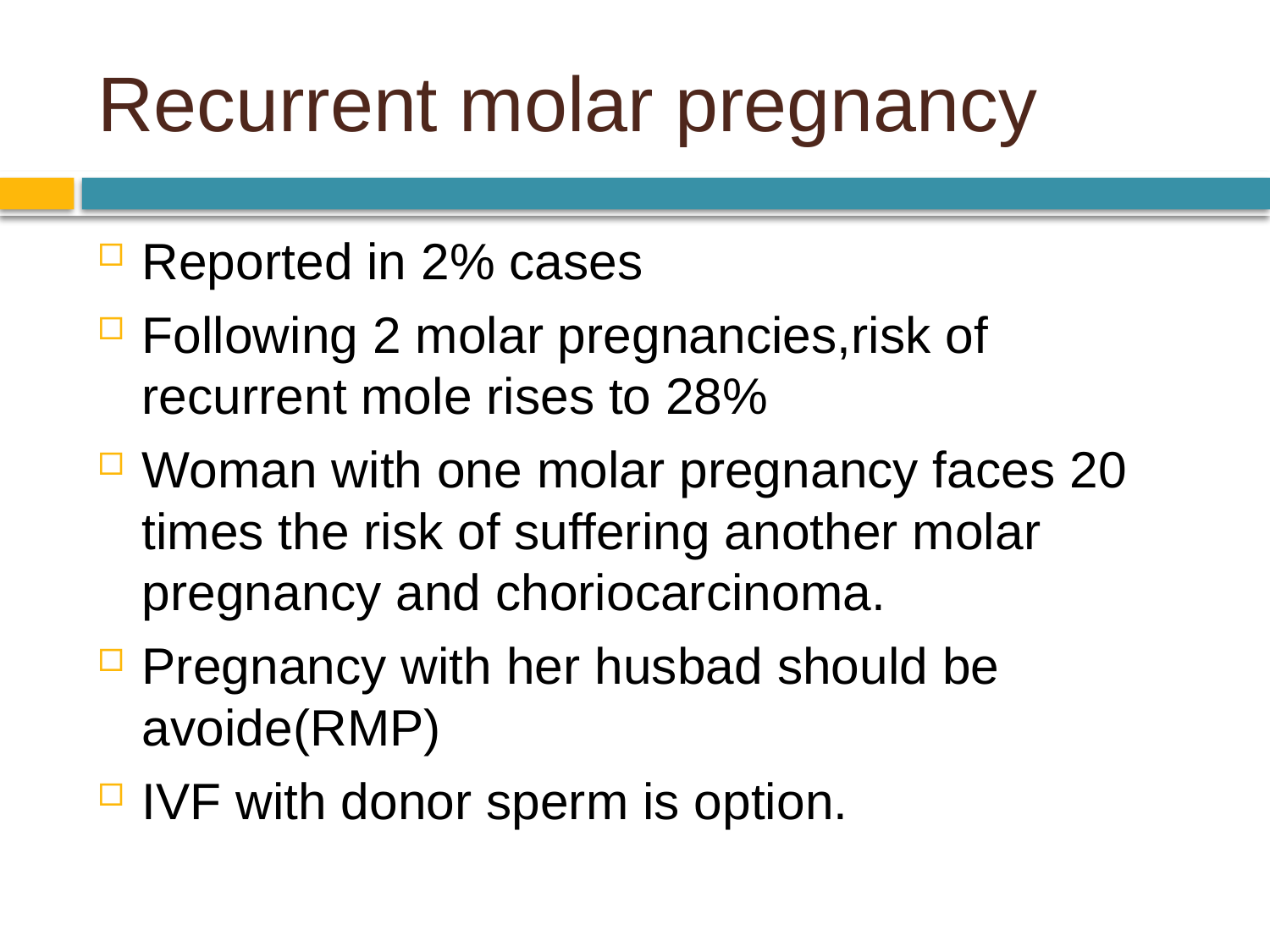

# Recurrent molar pregnancy
Reported in 2% cases
Following 2 molar pregnancies,risk of recurrent mole rises to 28%
Woman with one molar pregnancy faces 20 times the risk of suffering another molar pregnancy and choriocarcinoma.
Pregnancy with her husbad should be avoide(RMP)
IVF with donor sperm is option.